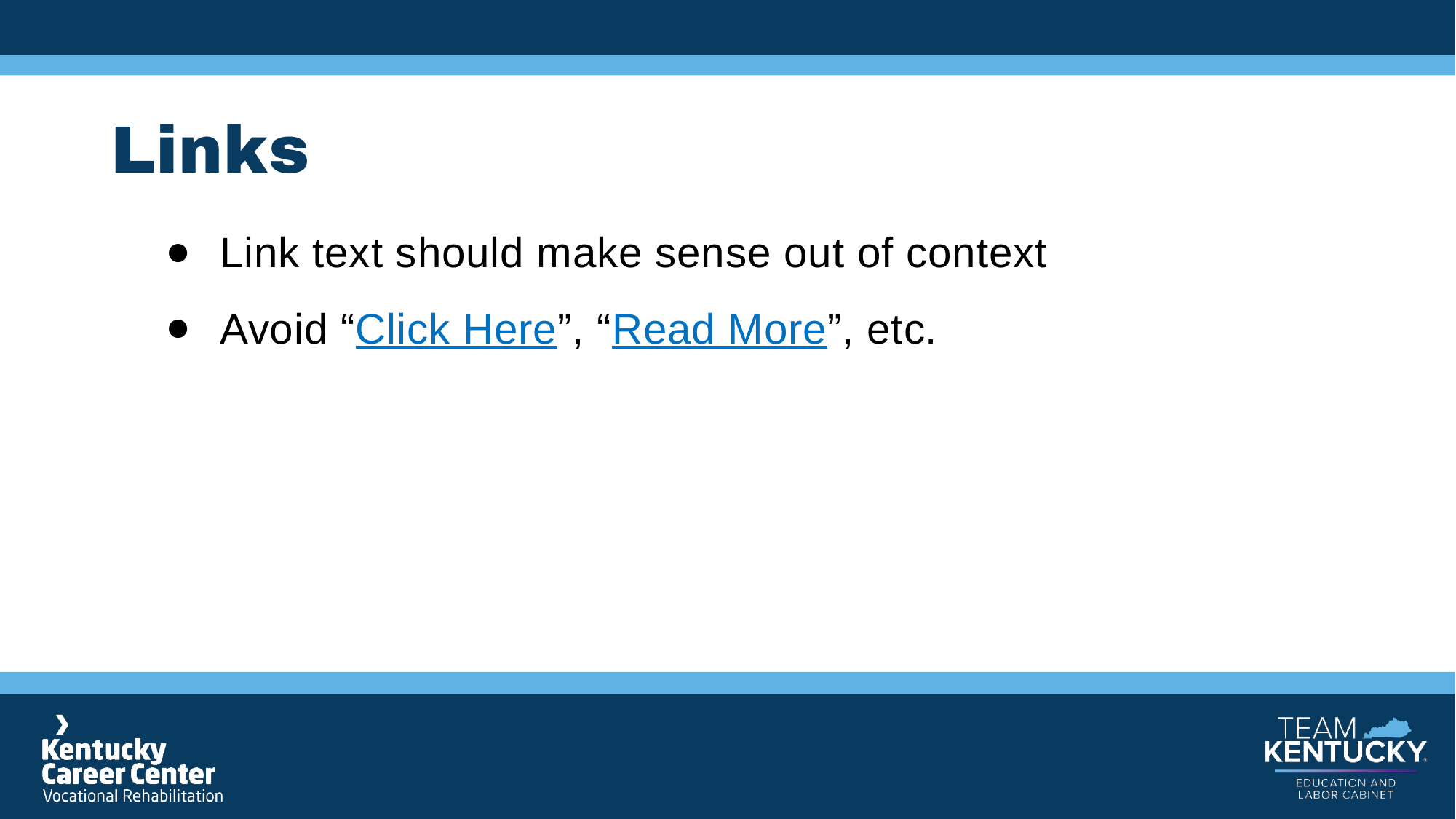

# Links
Link text should make sense out of context
Avoid “Click Here”, “Read More”, etc.